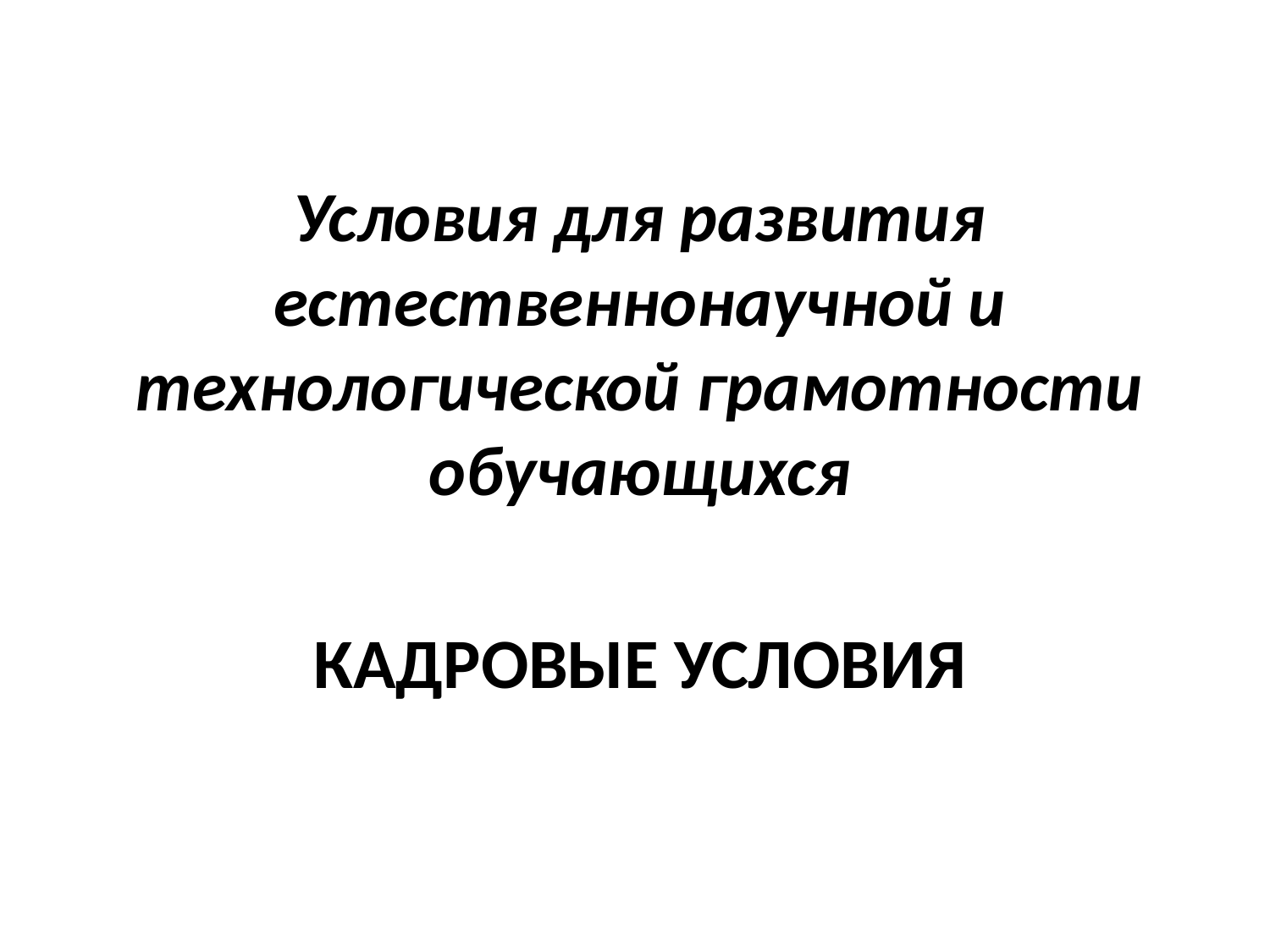

Условия для развития естественнонаучной и технологической грамотности обучающихся
# Кадровые условия